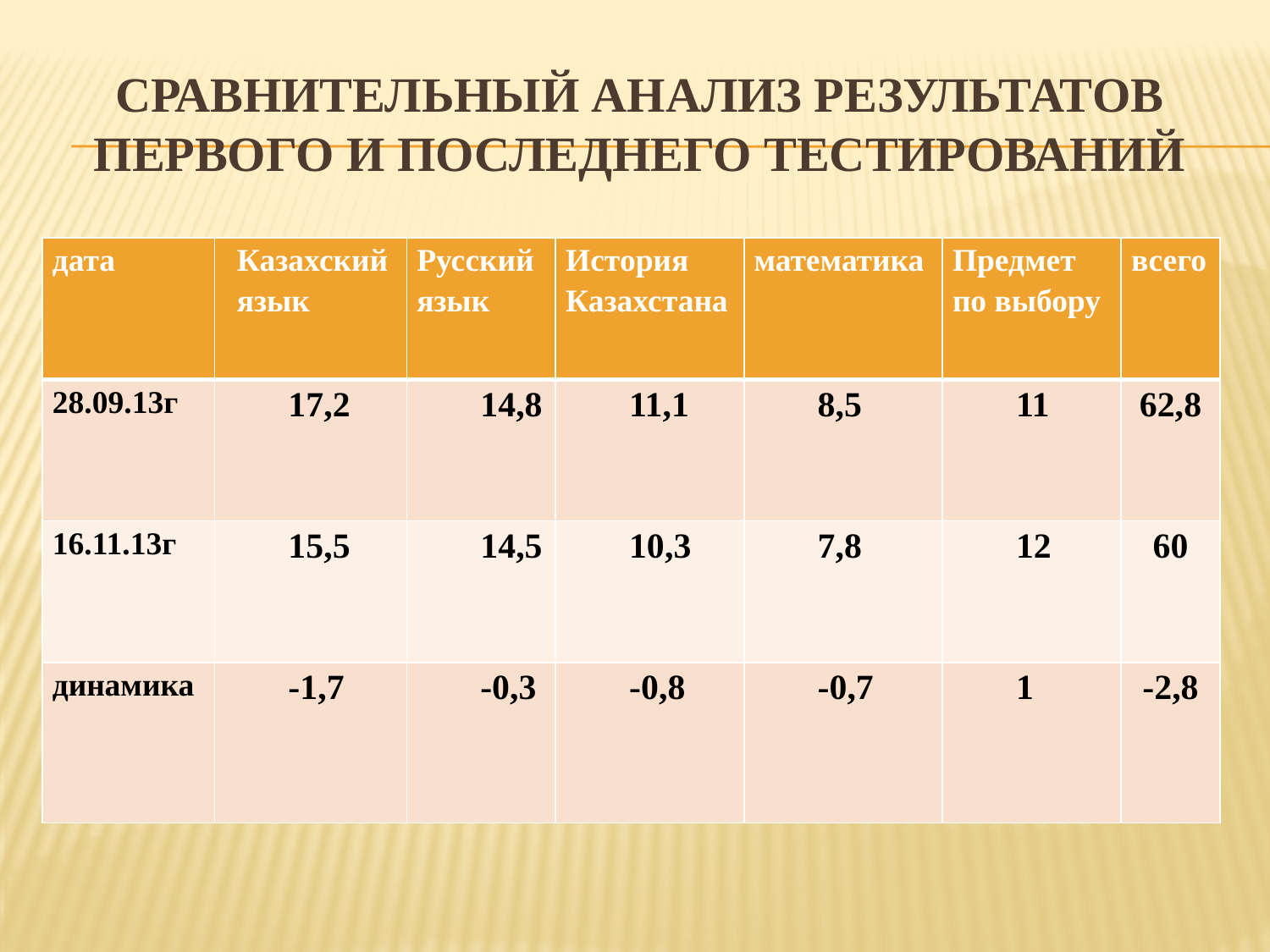

# Сравнительный анализ результатов первого и последнего тестирований
| дата | Казахский язык | Русский язык | История Казахстана | математика | Предмет по выбору | всего |
| --- | --- | --- | --- | --- | --- | --- |
| 28.09.13г | 17,2 | 14,8 | 11,1 | 8,5 | 11 | 62,8 |
| 16.11.13г | 15,5 | 14,5 | 10,3 | 7,8 | 12 | 60 |
| динамика | -1,7 | -0,3 | -0,8 | -0,7 | 1 | -2,8 |